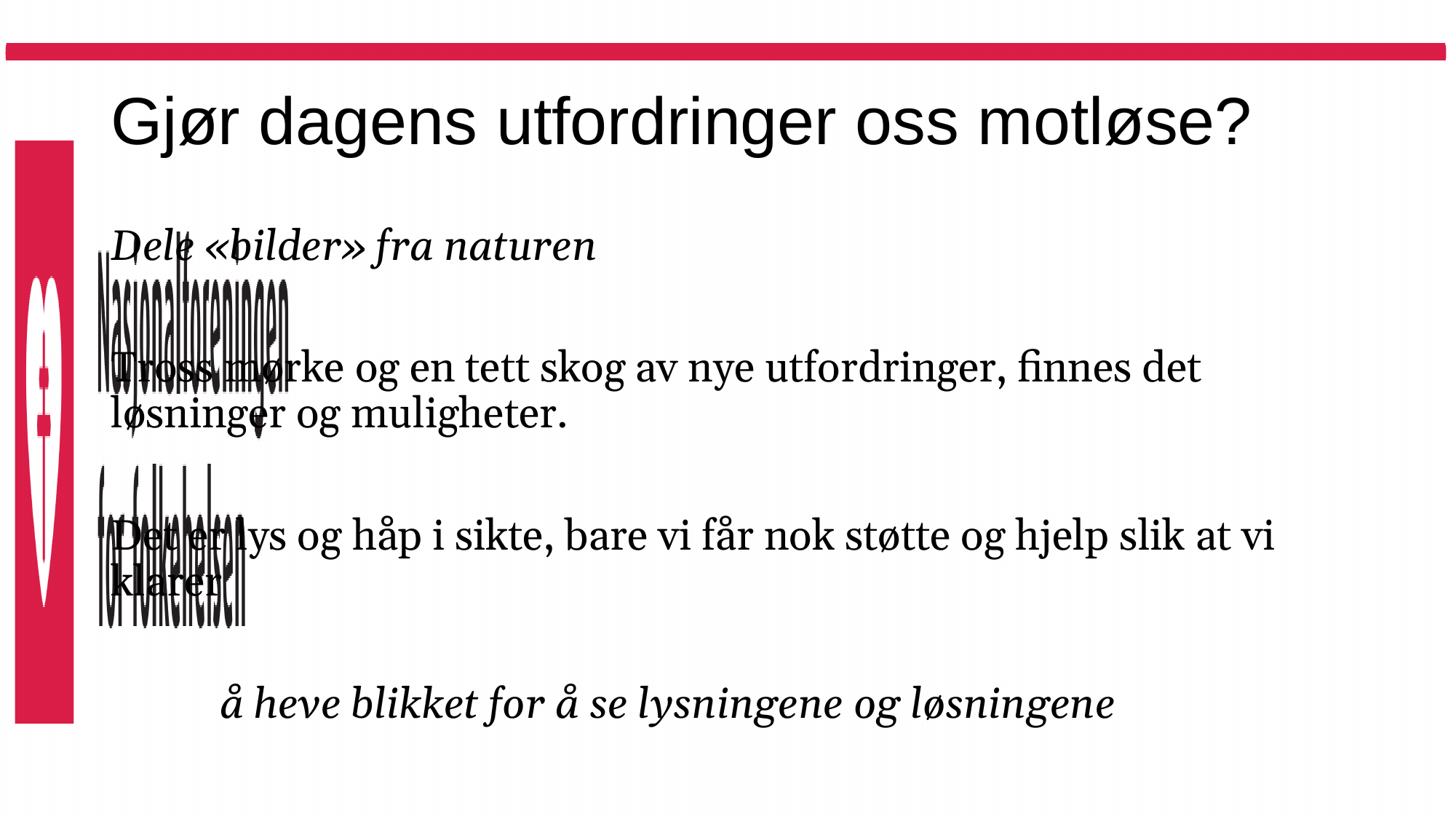

# Gjør dagens utfordringer oss motløse?
Dele «bilder» fra naturen

Tross mørke og en tett skog av nye utfordringer, finnes det løsninger og muligheter.

Det er lys og håp i sikte, bare vi får nok støtte og hjelp slik at vi klarer

	å heve blikket for å se lysningene og løsningene